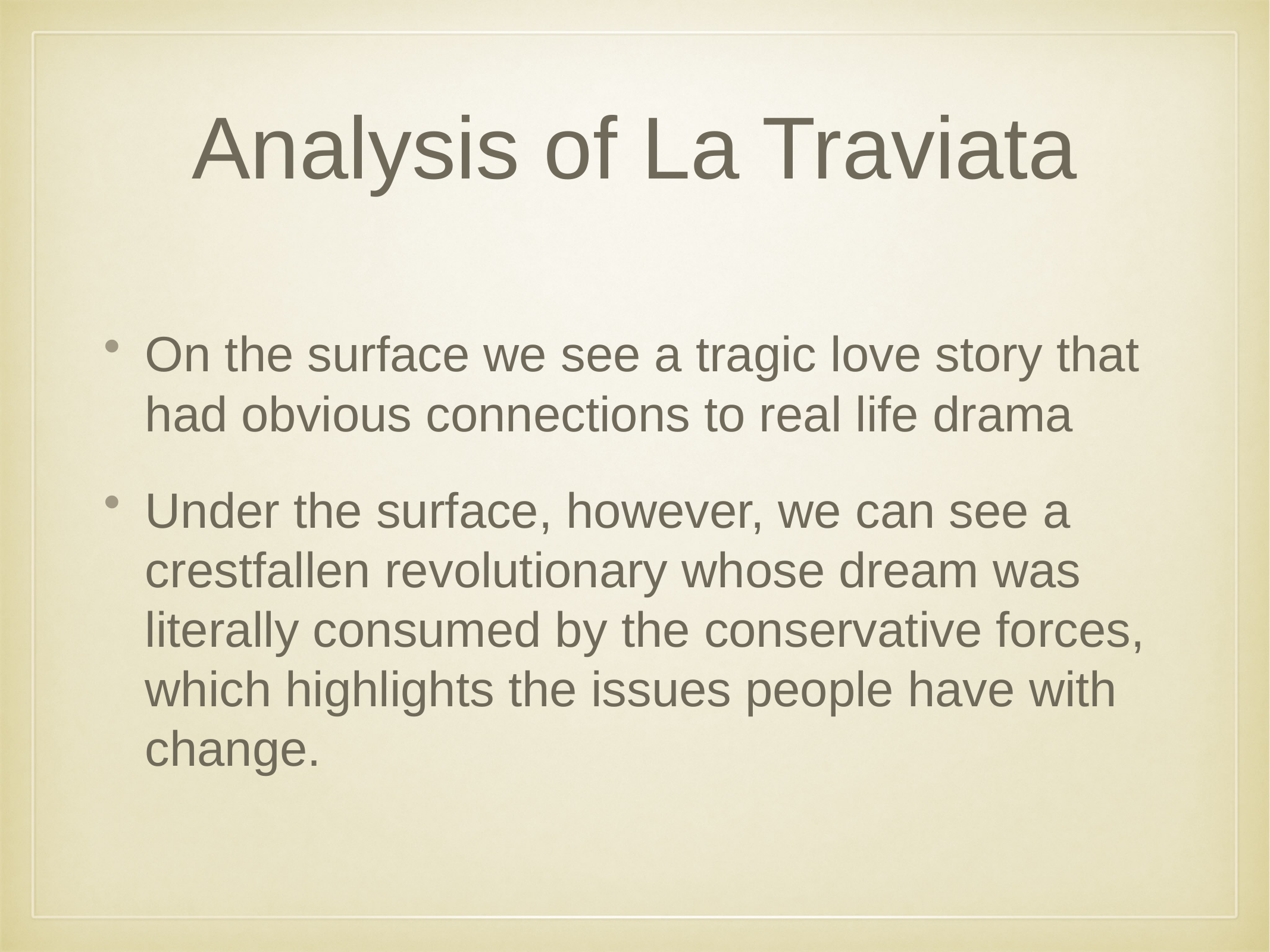

# Analysis of La Traviata
On the surface we see a tragic love story that had obvious connections to real life drama
Under the surface, however, we can see a crestfallen revolutionary whose dream was literally consumed by the conservative forces, which highlights the issues people have with change.